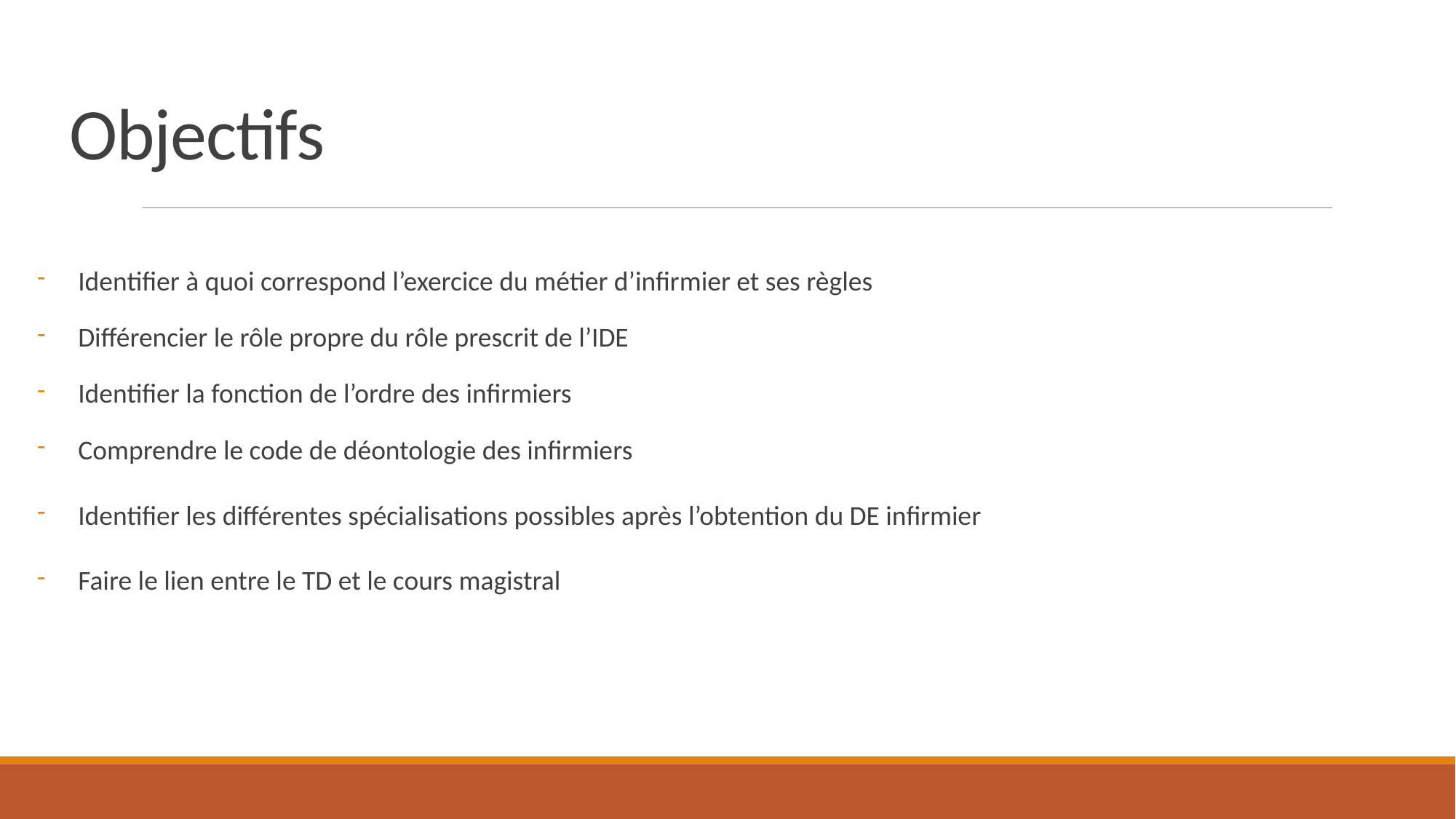

# Objectifs
Identifier à quoi correspond l’exercice du métier d’infirmier et ses règles
Différencier le rôle propre du rôle prescrit de l’IDE
Identifier la fonction de l’ordre des infirmiers
Comprendre le code de déontologie des infirmiers
Identifier les différentes spécialisations possibles après l’obtention du DE infirmier
Faire le lien entre le TD et le cours magistral